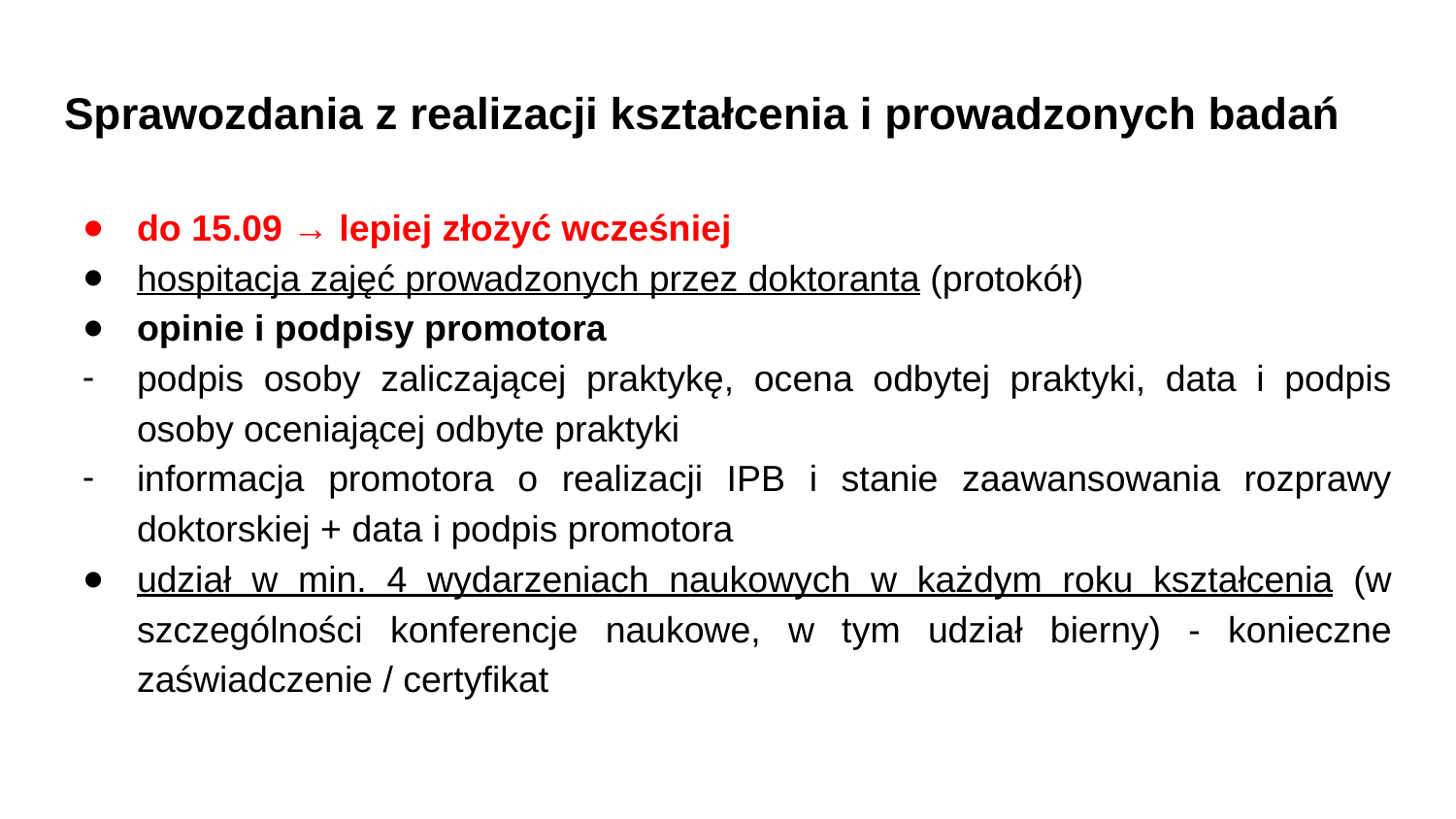

# Sprawozdania z realizacji kształcenia i prowadzonych badań
do 15.09 → lepiej złożyć wcześniej
hospitacja zajęć prowadzonych przez doktoranta (protokół)
opinie i podpisy promotora
podpis osoby zaliczającej praktykę, ocena odbytej praktyki, data i podpis osoby oceniającej odbyte praktyki
informacja promotora o realizacji IPB i stanie zaawansowania rozprawy doktorskiej + data i podpis promotora
udział w min. 4 wydarzeniach naukowych w każdym roku kształcenia (w szczególności konferencje naukowe, w tym udział bierny) - konieczne zaświadczenie / certyfikat